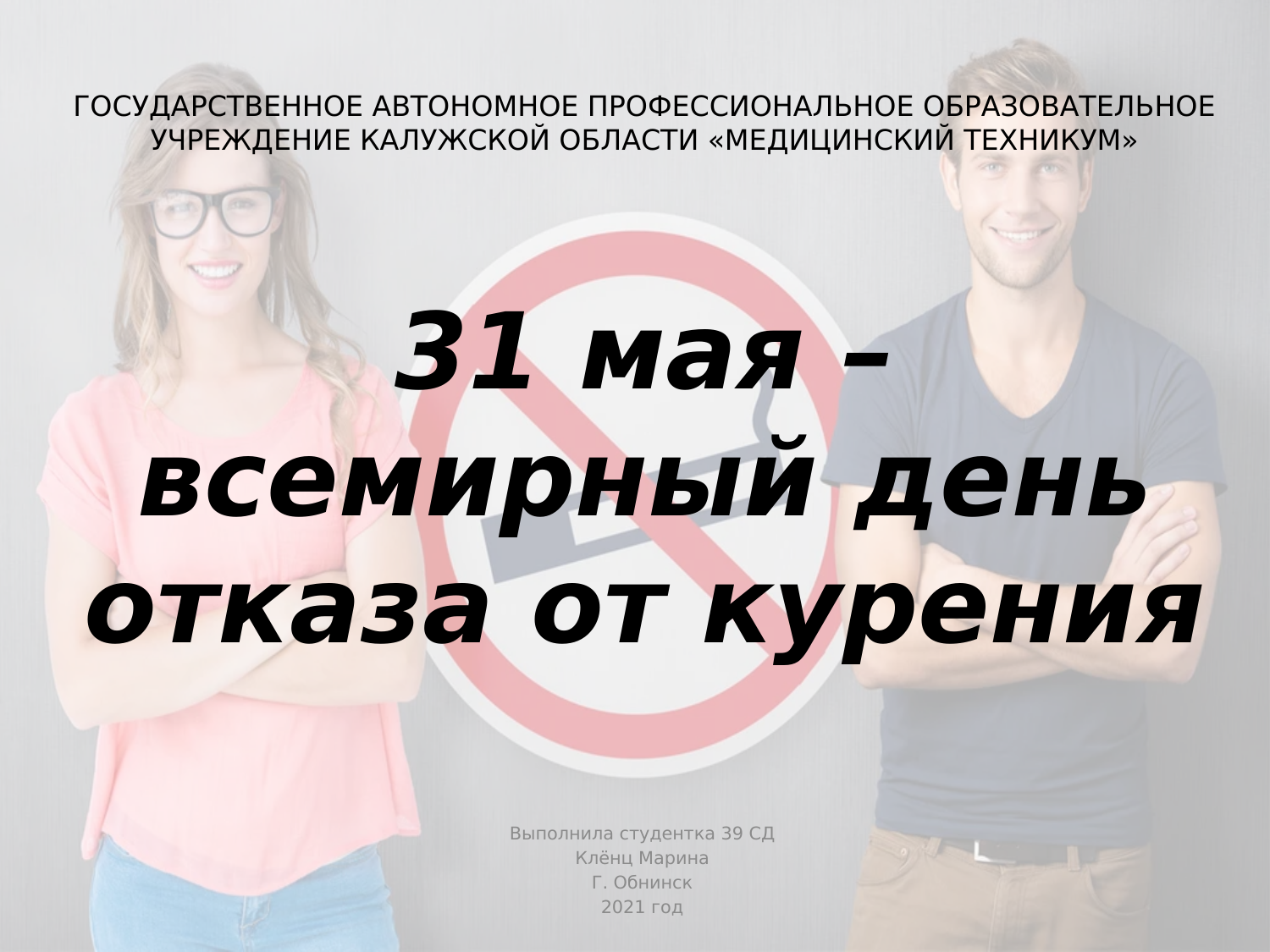

# ГОСУДАРСТВЕННОЕ АВТОНОМНОЕ ПРОФЕССИОНАЛЬНОЕ ОБРАЗОВАТЕЛЬНОЕ УЧРЕЖДЕНИЕ КАЛУЖСКОЙ ОБЛАСТИ «МЕДИЦИНСКИЙ ТЕХНИКУМ» 31 мая – всемирный день отказа от курения
Выполнила студентка 39 СД
Клёнц Марина
Г. Обнинск
2021 год